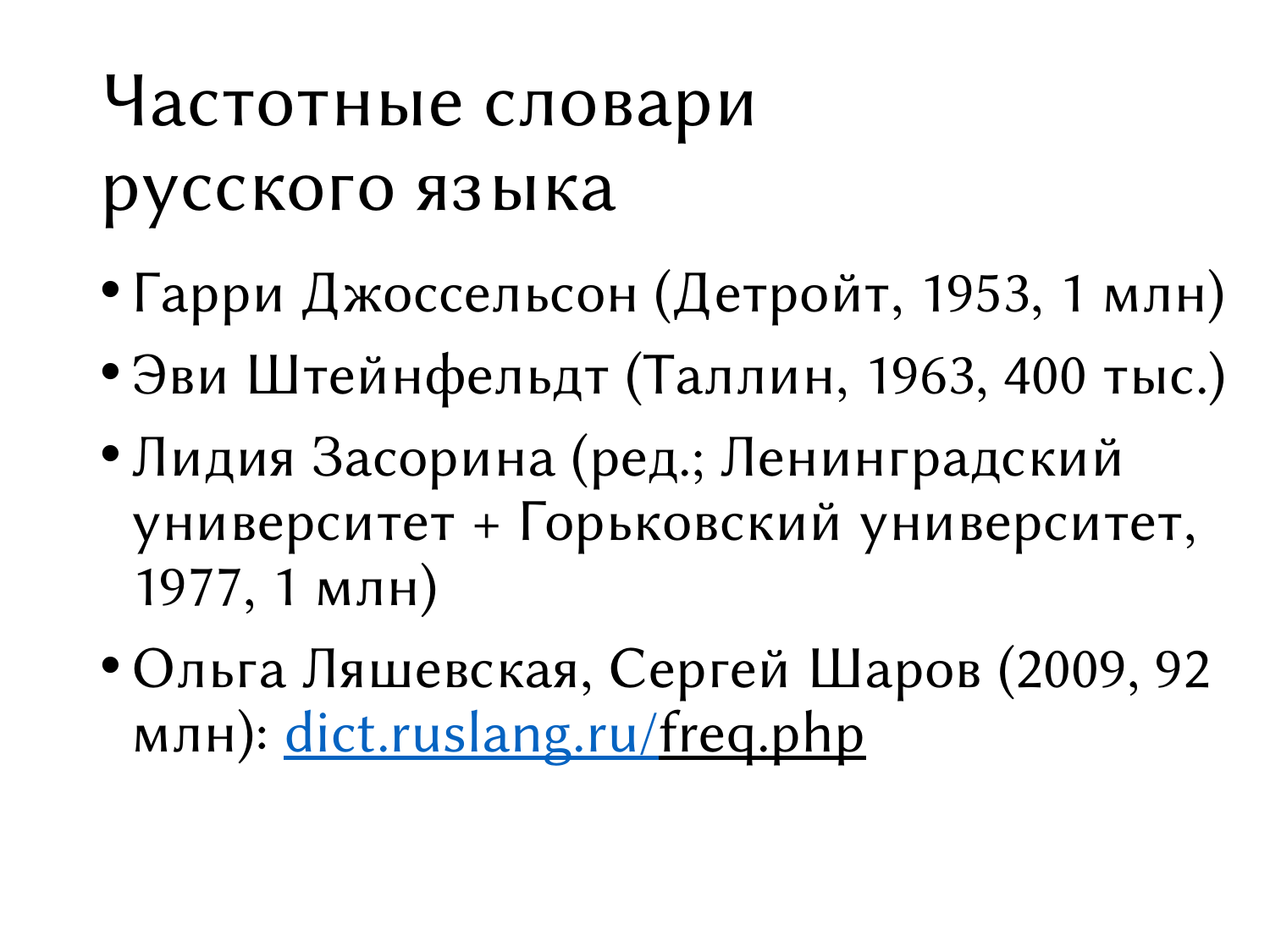

# Частотные словари русского языка
Гарри Джоссельсон (Детройт, 1953, 1 млн)
Эви Штейнфельдт (Таллин, 1963, 400 тыс.)
Лидия Засорина (ред.; Ленинградский университет + Горьковский университет, 1977, 1 млн)
Ольга Ляшевская, Сергей Шаров (2009, 92 млн): dict.ruslang.ru/freq.php